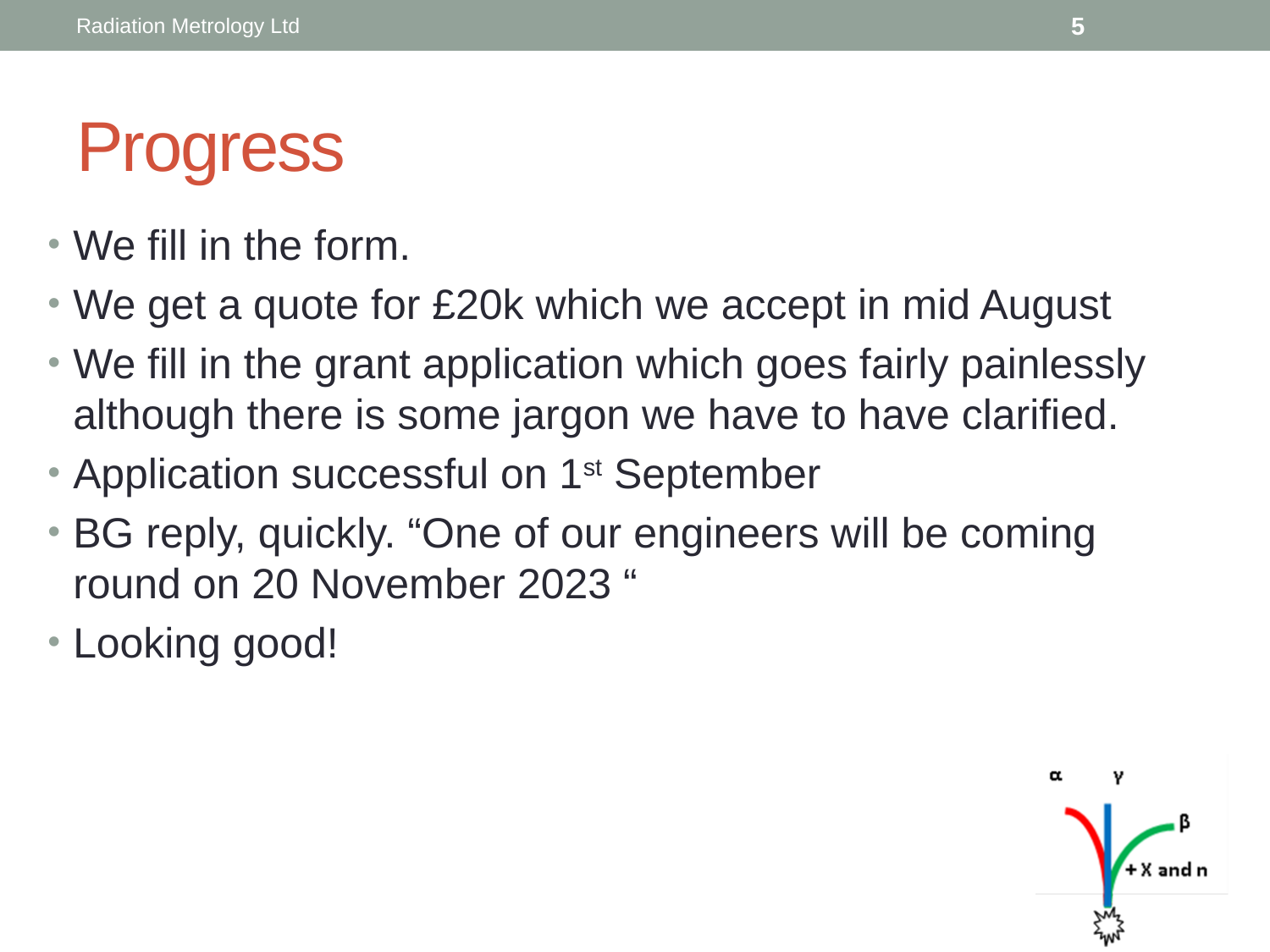

Radiation Metrology Ltd
5
# Progress
We fill in the form.
We get a quote for £20k which we accept in mid August
We fill in the grant application which goes fairly painlessly although there is some jargon we have to have clarified.
Application successful on 1st September
BG reply, quickly. “One of our engineers will be coming round on 20 November 2023 “
Looking good!

Radiation Metrology Ltd